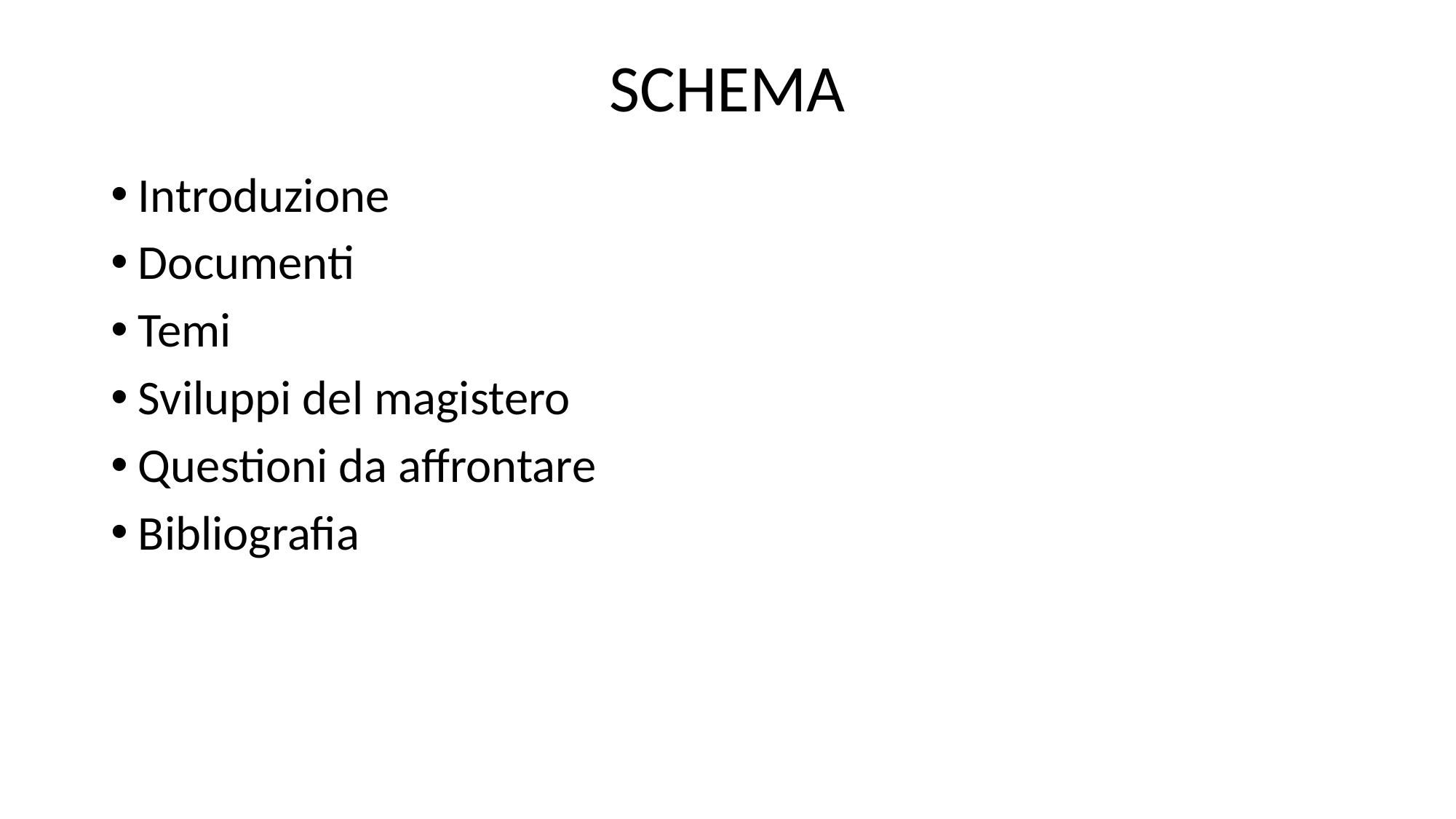

# SCHEMA
Introduzione
Documenti
Temi
Sviluppi del magistero
Questioni da affrontare
Bibliografia